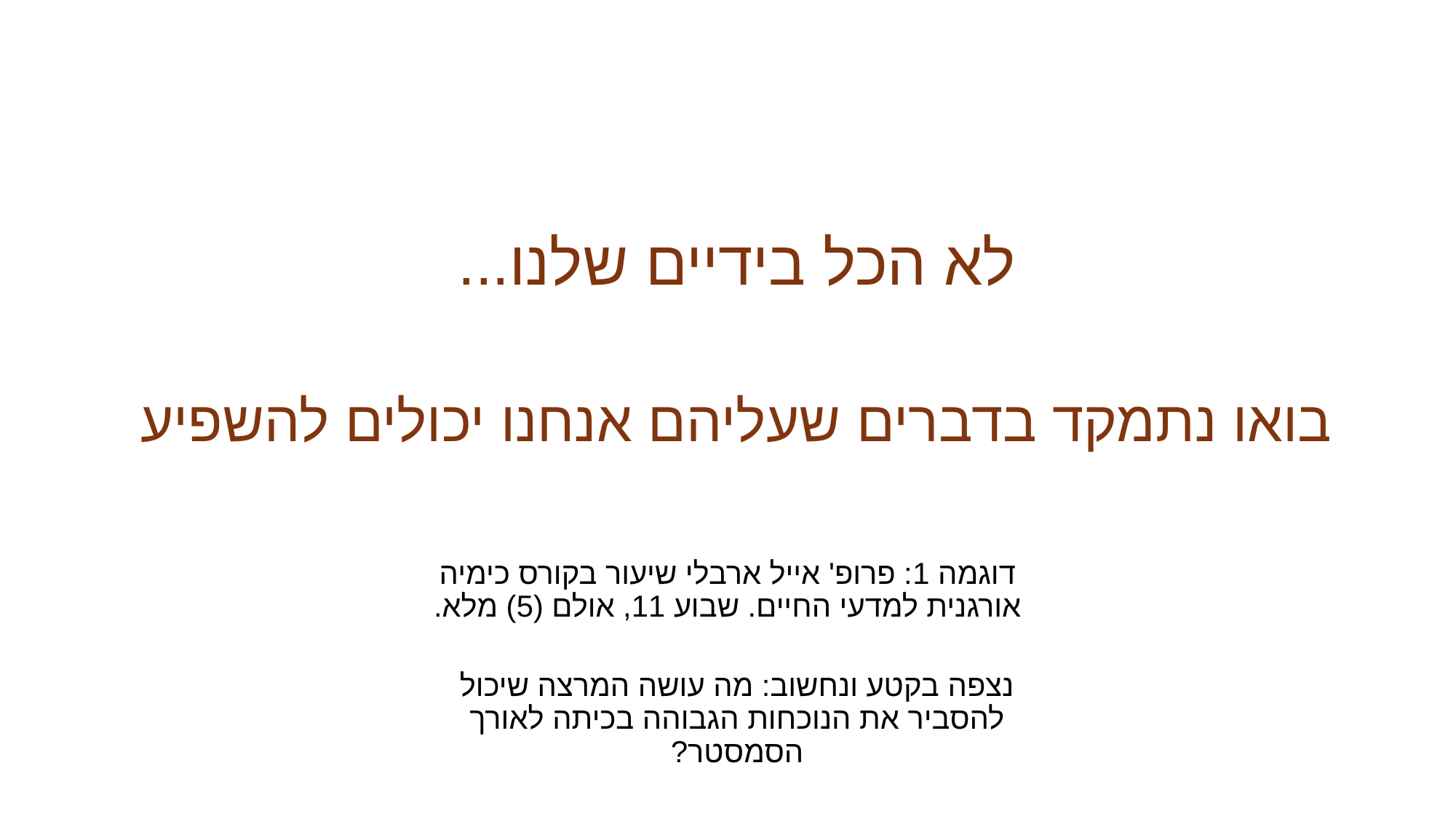

# לא הכל בידיים שלנו...
בואו נתמקד בדברים שעליהם אנחנו יכולים להשפיע
דוגמה 1: פרופ' אייל ארבלי שיעור בקורס כימיה אורגנית למדעי החיים. שבוע 11, אולם (5) מלא.
נצפה בקטע ונחשוב: מה עושה המרצה שיכול להסביר את הנוכחות הגבוהה בכיתה לאורך הסמסטר?